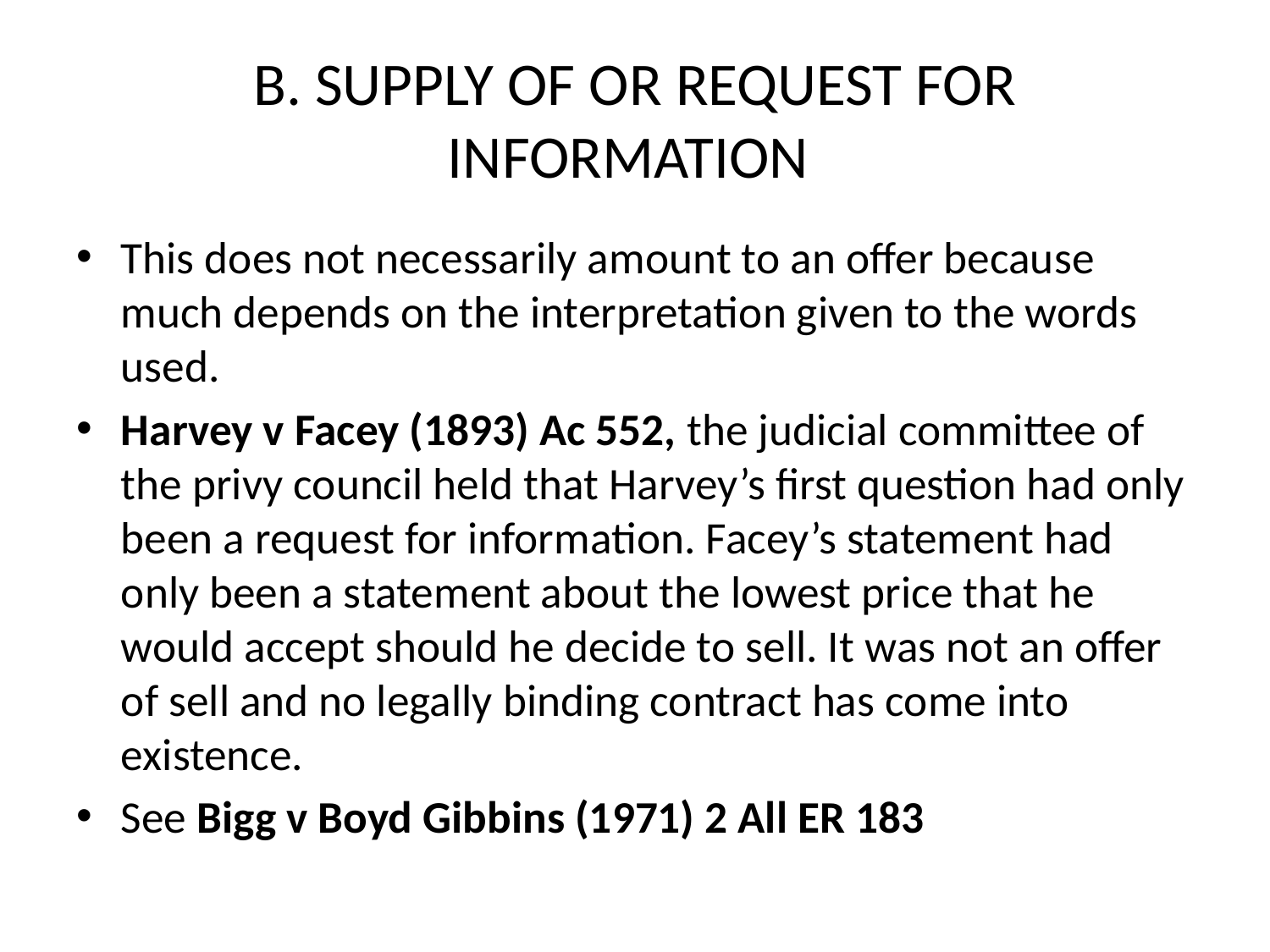

# B. SUPPLY OF OR REQUEST FOR INFORMATION
This does not necessarily amount to an offer because much depends on the interpretation given to the words used.
Harvey v Facey (1893) Ac 552, the judicial committee of the privy council held that Harvey’s first question had only been a request for information. Facey’s statement had only been a statement about the lowest price that he would accept should he decide to sell. It was not an offer of sell and no legally binding contract has come into existence.
See Bigg v Boyd Gibbins (1971) 2 All ER 183